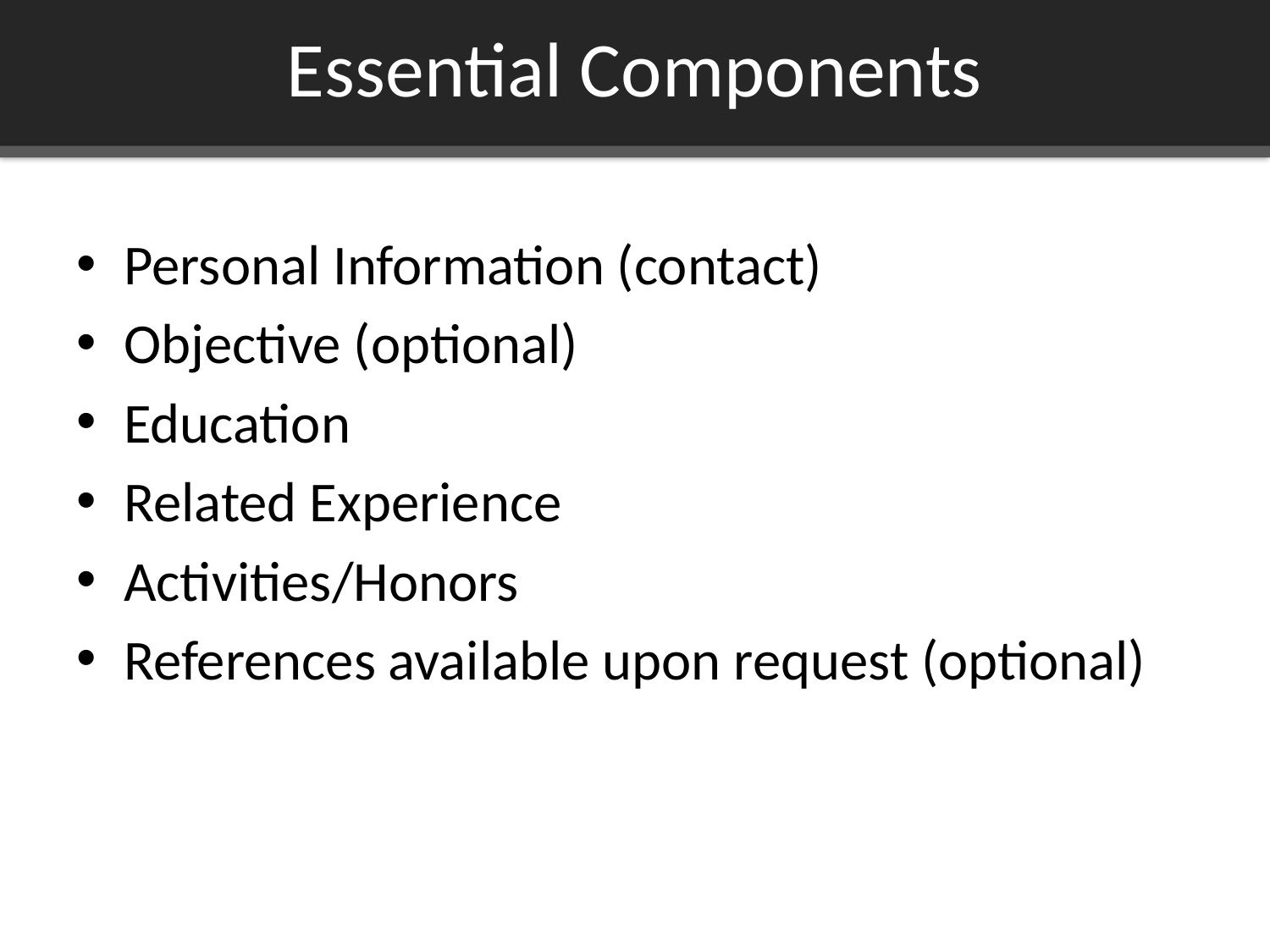

# Essential Components
Personal Information (contact)
Objective (optional)
Education
Related Experience
Activities/Honors
References available upon request (optional)